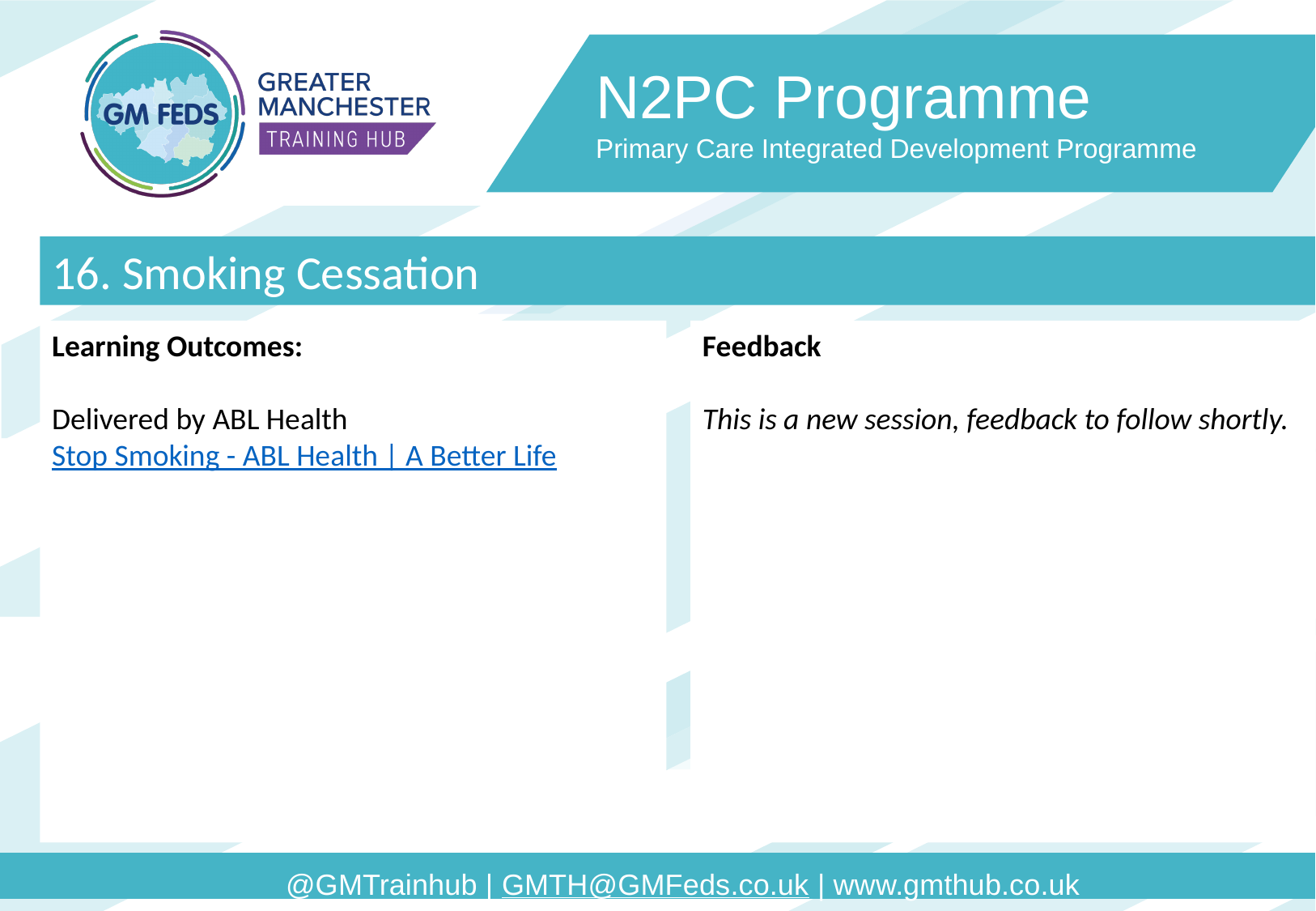

N2PC Programme
Primary Care Integrated Development Programme
16. Smoking Cessation
Learning Outcomes:

Delivered by ABL Health
Stop Smoking - ABL Health | A Better Life

Feedback

This is a new session, feedback to follow shortly.

@GMTrainhub | GMTH@GMFeds.co.uk | www.gmthub.co.uk